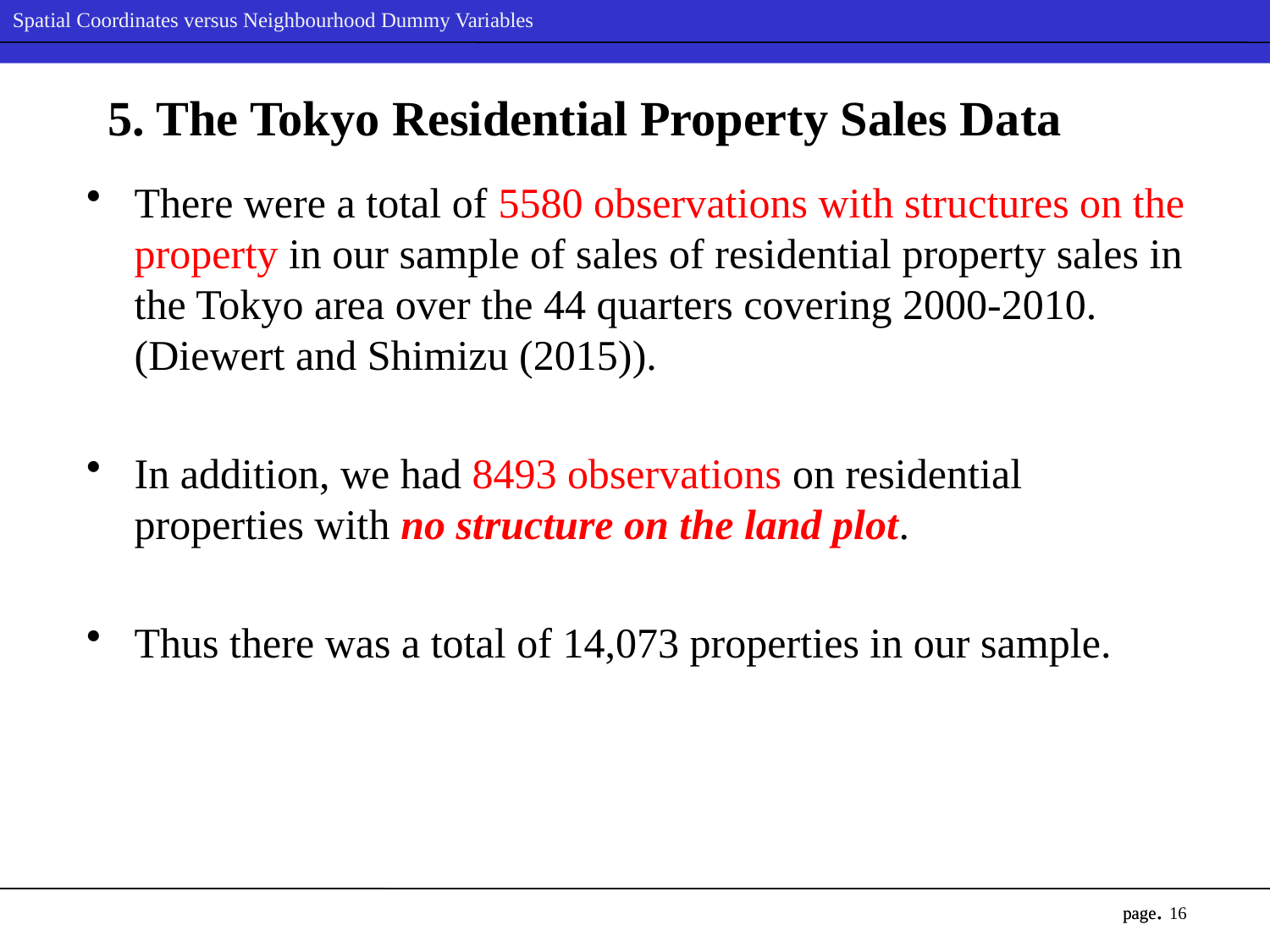

# 5. The Tokyo Residential Property Sales Data
There were a total of 5580 observations with structures on the property in our sample of sales of residential property sales in the Tokyo area over the 44 quarters covering 2000-2010. (Diewert and Shimizu (2015)).

In addition, we had 8493 observations on residential properties with no structure on the land plot.

Thus there was a total of 14,073 properties in our sample.

16